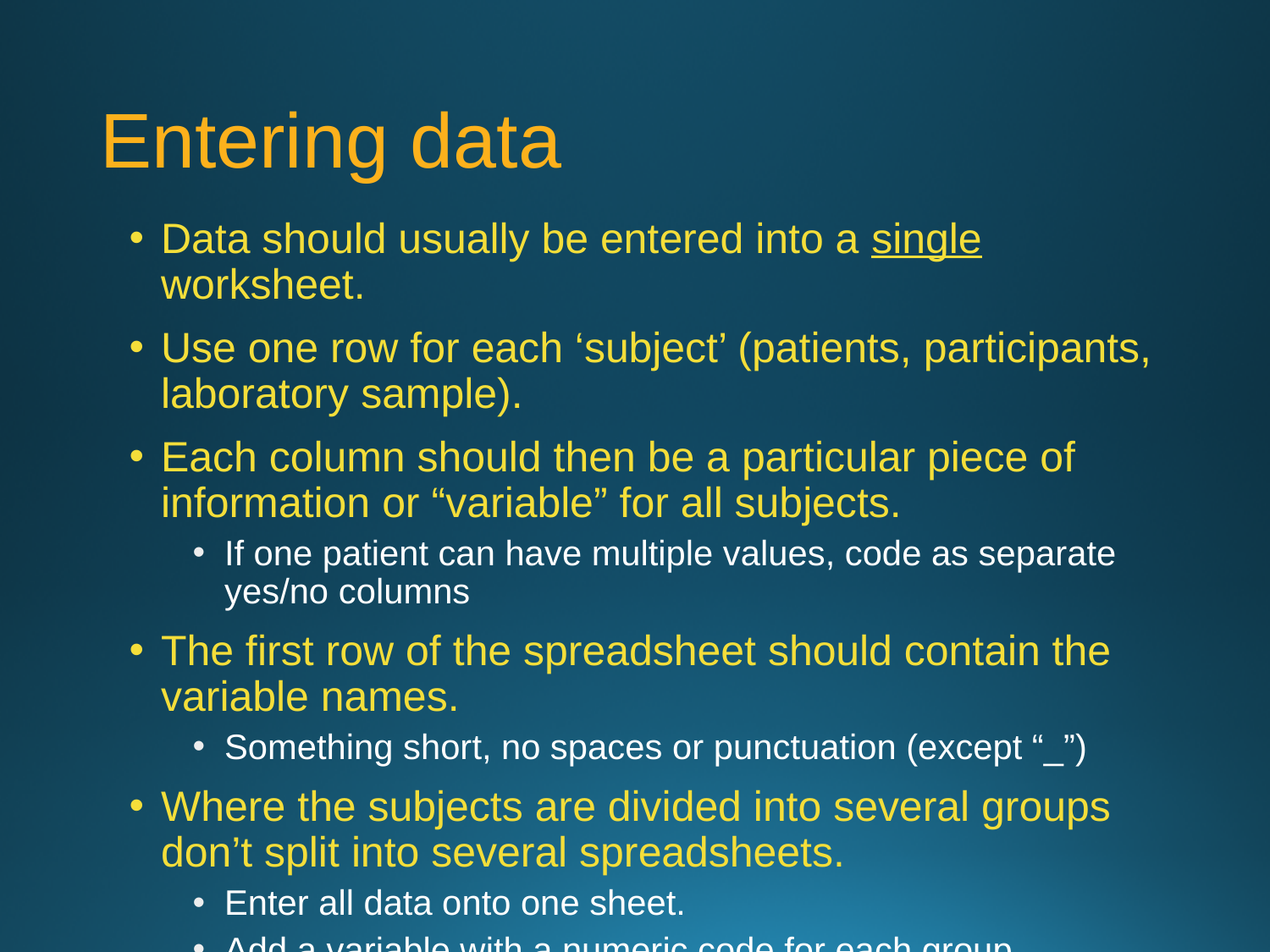

# Entering data
Data should usually be entered into a single worksheet.
Use one row for each ‘subject’ (patients, participants, laboratory sample).
Each column should then be a particular piece of information or “variable” for all subjects.
If one patient can have multiple values, code as separate yes/no columns
The first row of the spreadsheet should contain the variable names.
Something short, no spaces or punctuation (except “_”)
Where the subjects are divided into several groups don’t split into several spreadsheets.
Enter all data onto one sheet.
Add a variable with a numeric code for each group.